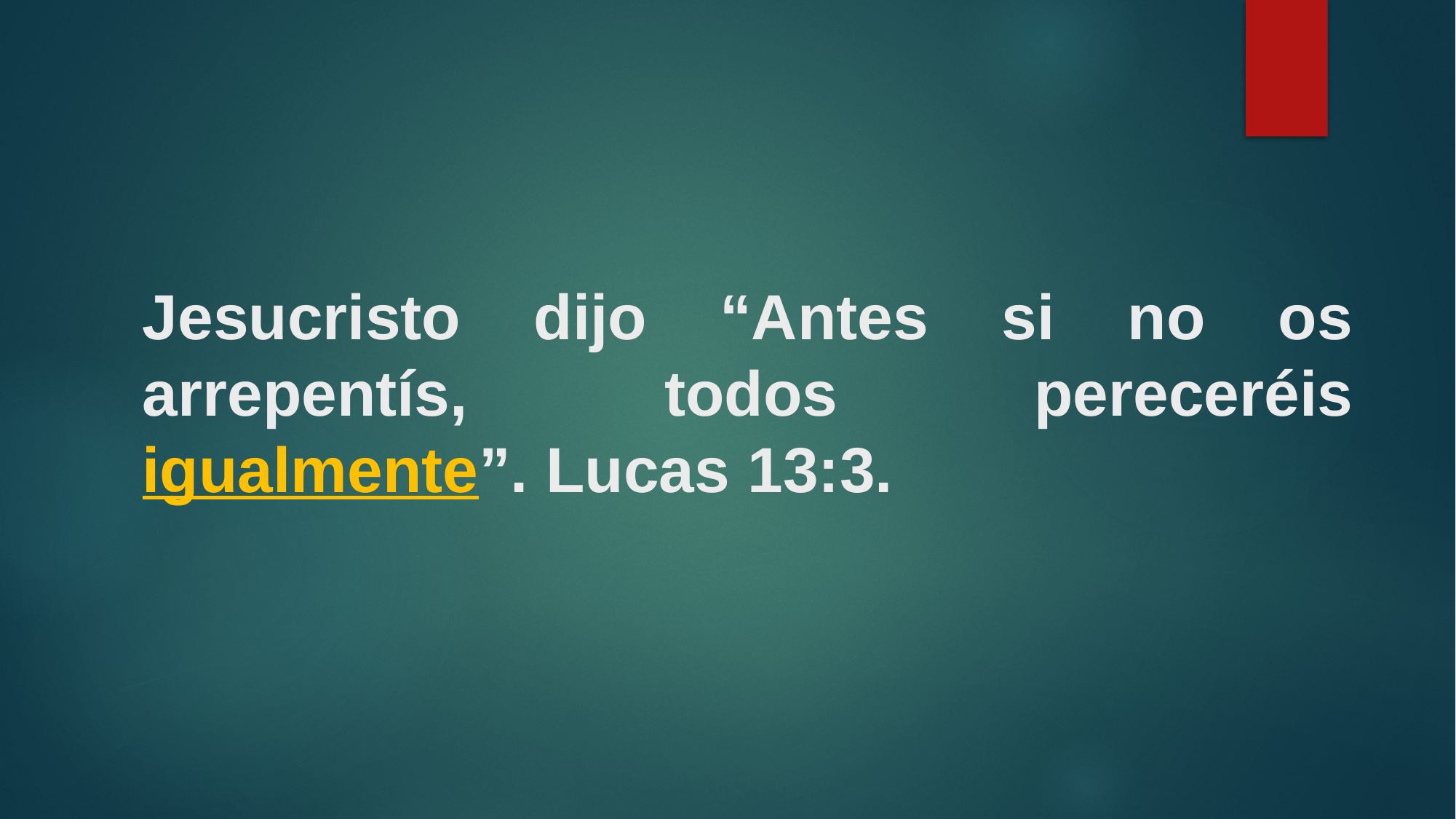

# Jesucristo dijo “Antes si no os arrepentís, todos pereceréis igualmente”. Lucas 13:3.